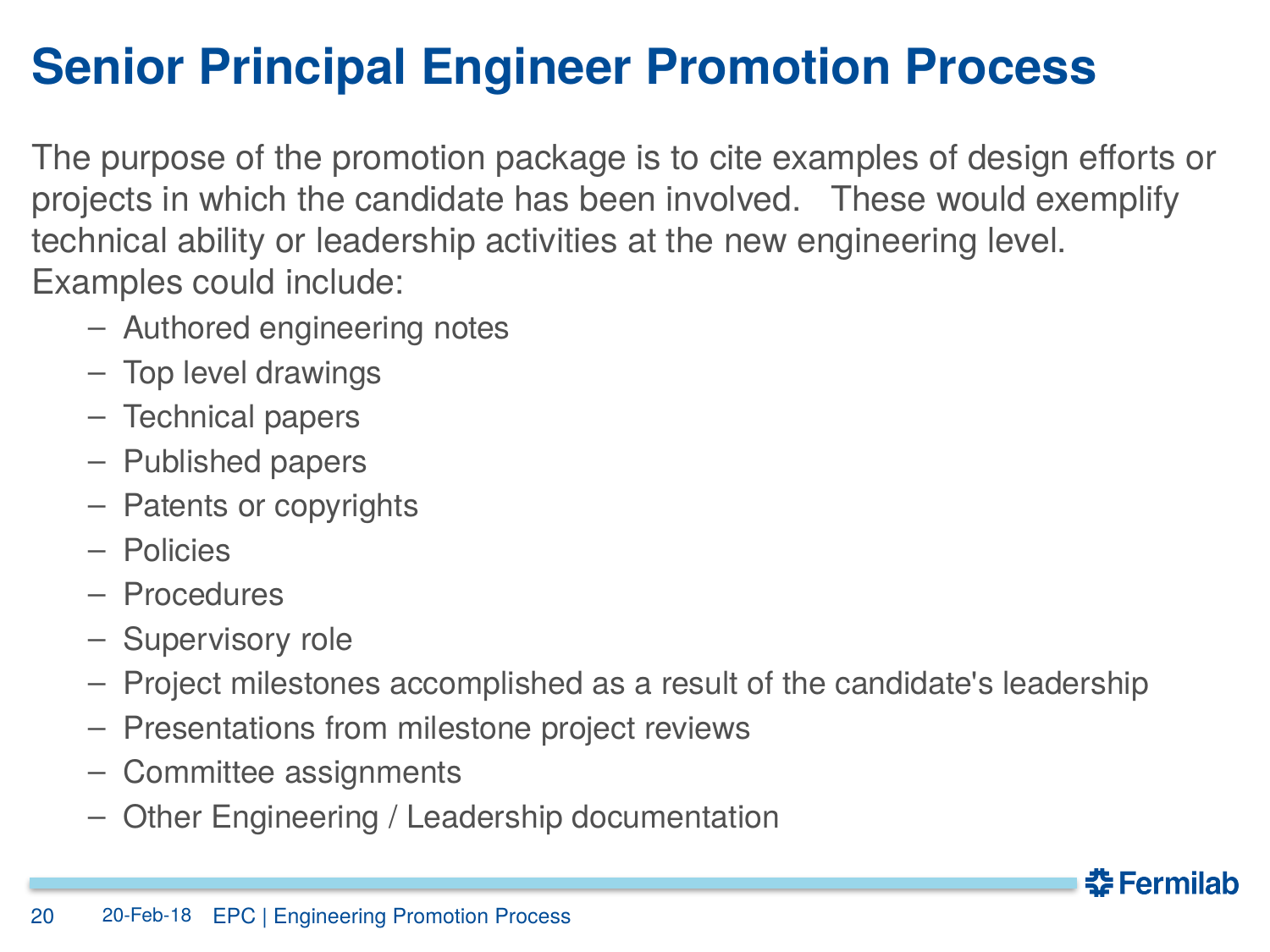

# Senior Principal Engineer Promotion Process
The purpose of the promotion package is to cite examples of design efforts or projects in which the candidate has been involved.   These would exemplify technical ability or leadership activities at the new engineering level.  Examples could include:
Authored engineering notes
Top level drawings
Technical papers
Published papers
Patents or copyrights
Policies
Procedures
Supervisory role
Project milestones accomplished as a result of the candidate's leadership
Presentations from milestone project reviews
Committee assignments
Other Engineering / Leadership documentation

20
20-Feb-18
EPC | Engineering Promotion Process